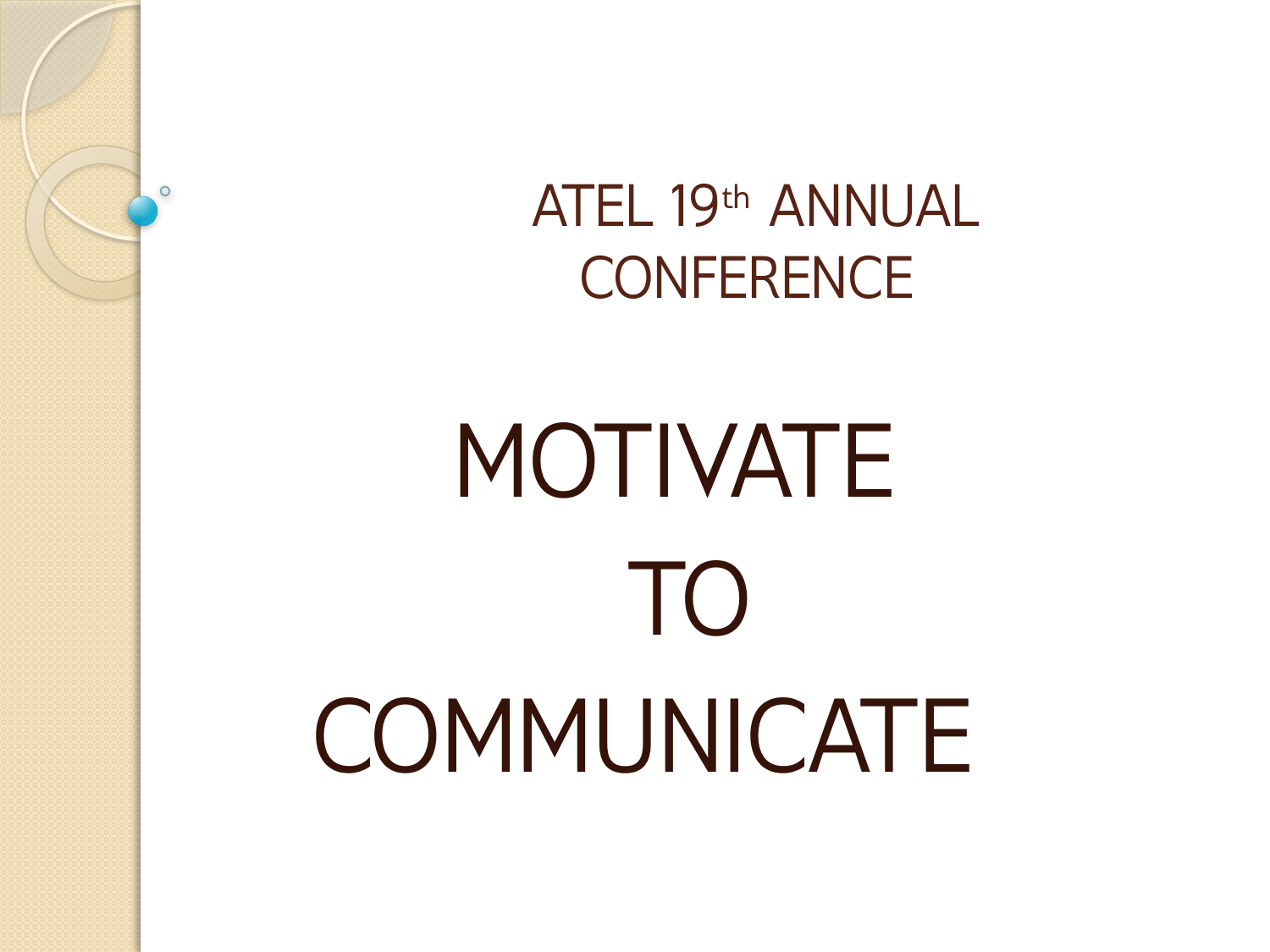

# ATEL 19th ANNUAL CONFERENCE
MOTIVATE
TO
COMMUNICATE